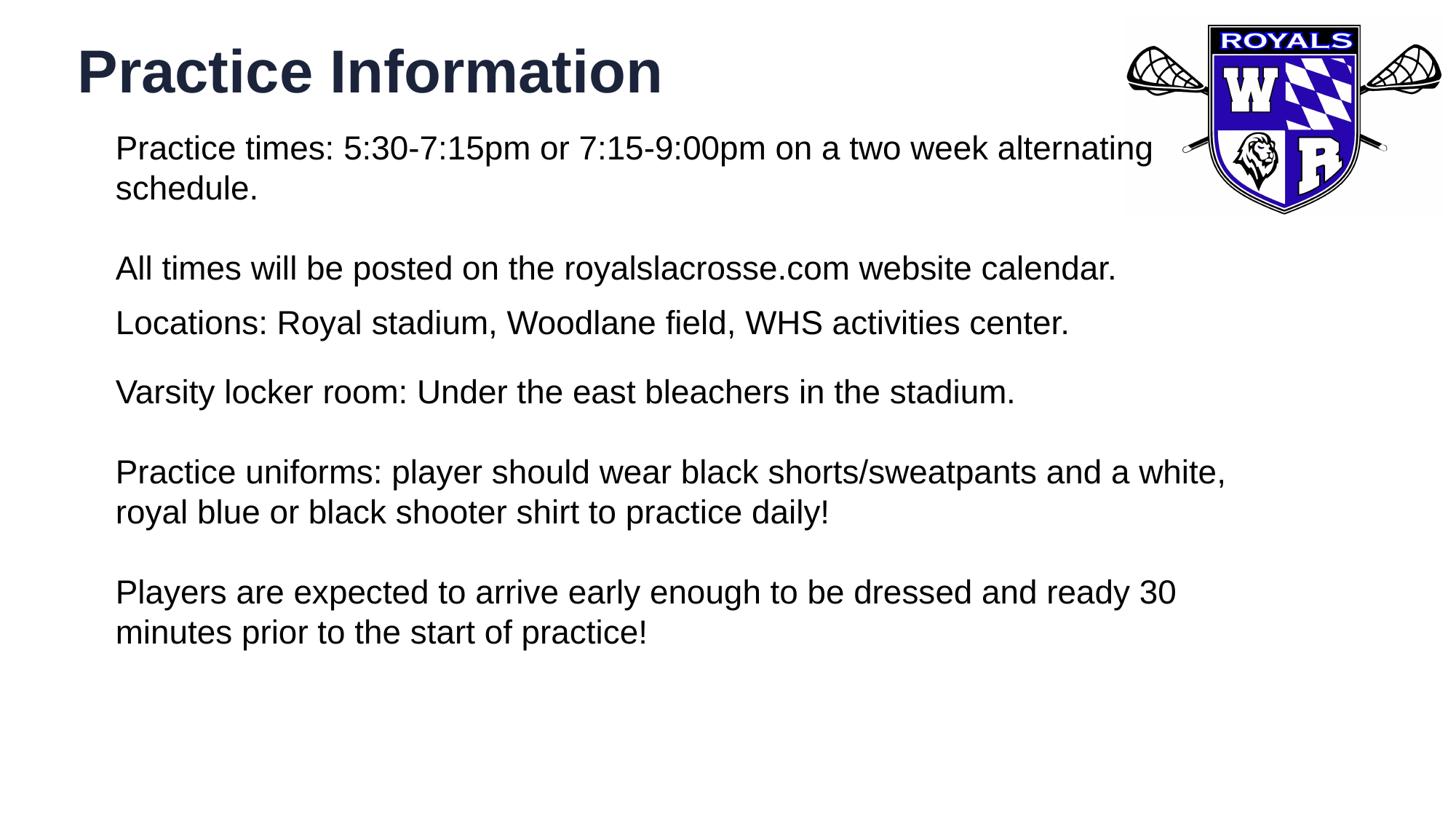

Practice Information
Practice times: 5:30-7:15pm or 7:15-9:00pm on a two week alternating schedule.

All times will be posted on the royalslacrosse.com website calendar.

Locations: Royal stadium, Woodlane field, WHS activities center.

Varsity locker room: Under the east bleachers in the stadium.

Practice uniforms: player should wear black shorts/sweatpants and a white, royal blue or black shooter shirt to practice daily!

Players are expected to arrive early enough to be dressed and ready 30 minutes prior to the start of practice!